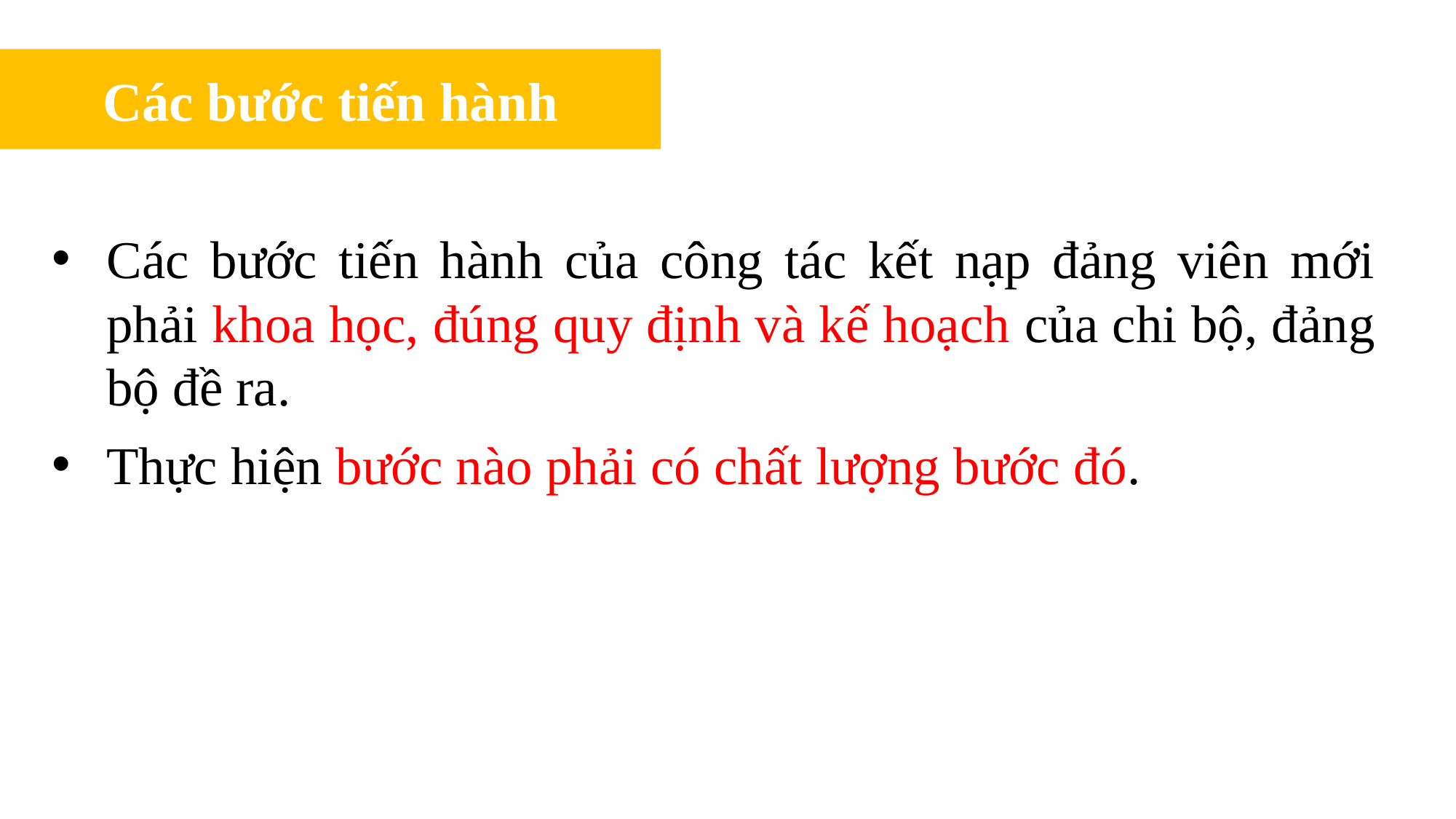

Các bước tiến hành
Các bước tiến hành của công tác kết nạp đảng viên mới phải khoa học, đúng quy định và kế hoạch của chi bộ, đảng bộ đề ra.
Thực hiện bước nào phải có chất lượng bước đó.